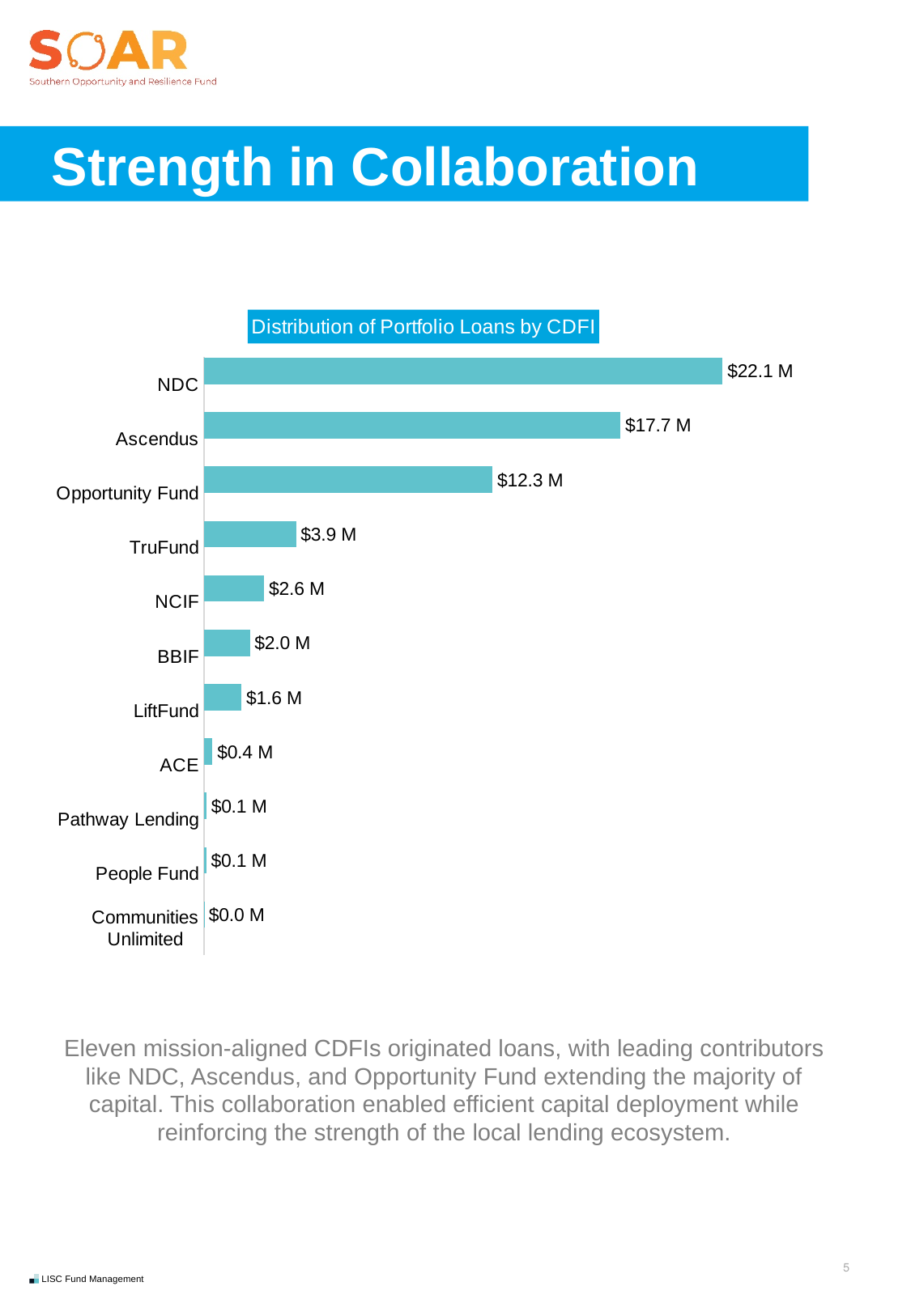

# Strength in Collaboration

### Chart: Distribution of Portfolio Loans by CDFI

| Category | Amount deployed |  |
|---|---|---|
| NDC | 22103300.0 | None |
| Ascendus | 17746776.1 | None |
| Opportunity Fund | 12298892.0 | None |
| TruFund | 3923948.0 | None |
| NCIF | 2567800.0 | None |
| BBIF | 1957686.78 | None |
| LiftFund | 1602182.64 | None |
| ACE | 363441.0 | None |
| Pathway Lending | 105000.0 | None |
| People Fund | 100000.0 | None |
| Communities Unlimited | 10000.0 | None |
Eleven mission-aligned CDFIs originated loans, with leading contributors like NDC, Ascendus, and Opportunity Fund extending the majority of capital. This collaboration enabled efficient capital deployment while reinforcing the strength of the local lending ecosystem.
5